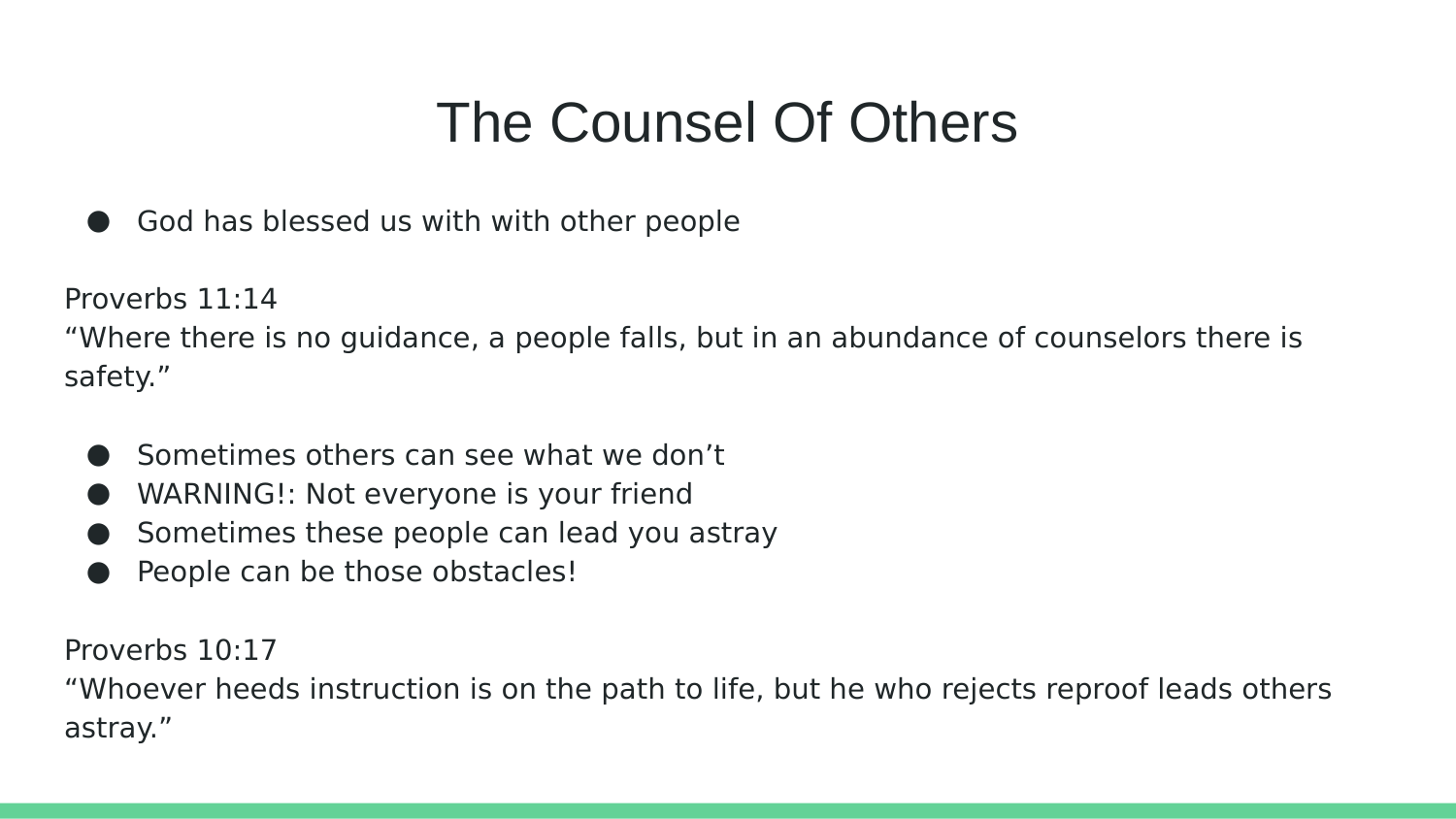

# The Counsel Of Others
God has blessed us with with other people

Proverbs 11:14
“Where there is no guidance, a people falls, but in an abundance of counselors there is safety.”

Sometimes others can see what we don’t
WARNING!: Not everyone is your friend
Sometimes these people can lead you astray
People can be those obstacles!

Proverbs 10:17
“Whoever heeds instruction is on the path to life, but he who rejects reproof leads others astray.”